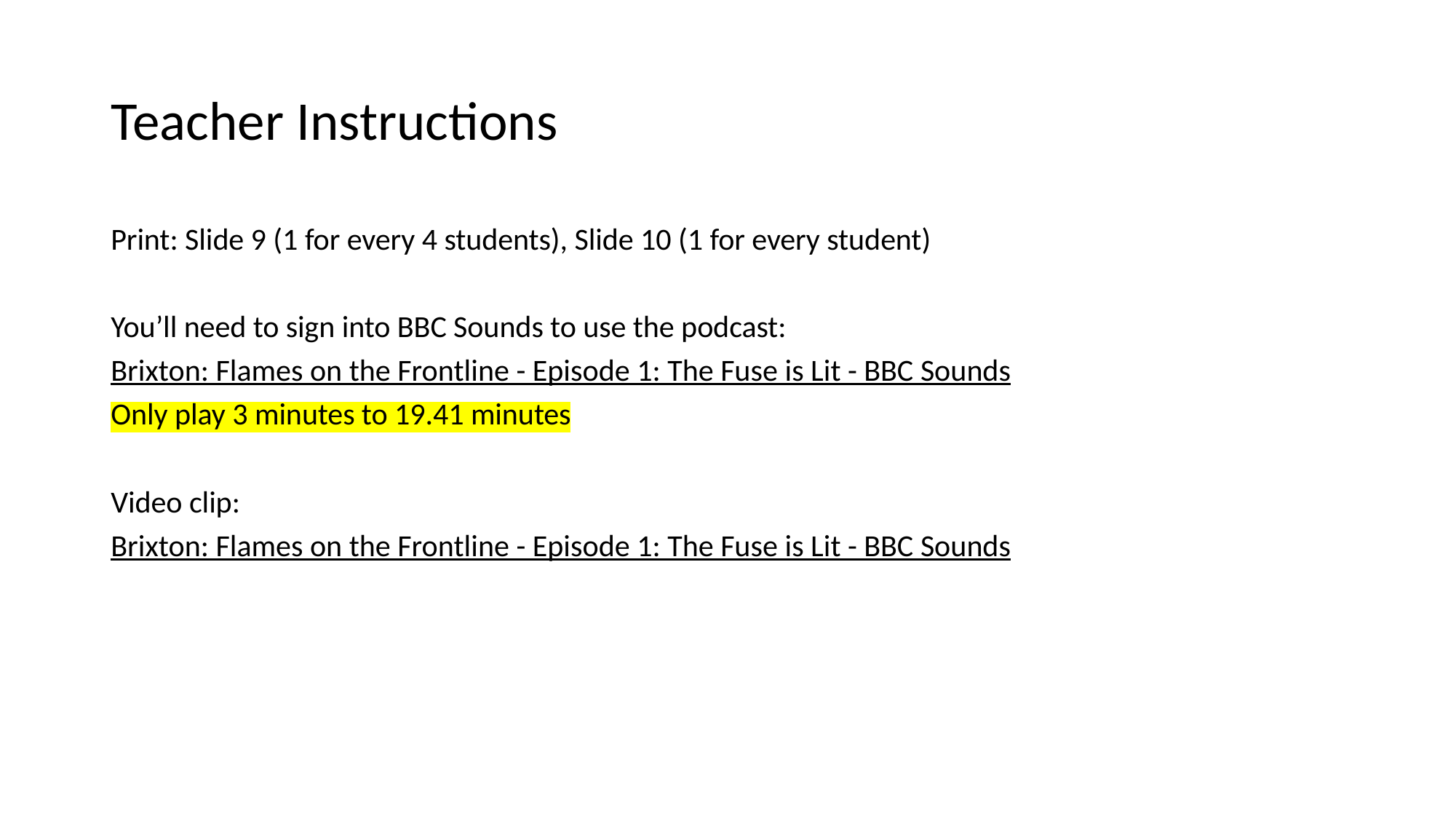

# Teacher Instructions
Print: Slide 9 (1 for every 4 students), Slide 10 (1 for every student)

You’ll need to sign into BBC Sounds to use the podcast:
Brixton: Flames on the Frontline - Episode 1: The Fuse is Lit - BBC Sounds
Only play 3 minutes to 19.41 minutes

Video clip:
Brixton: Flames on the Frontline - Episode 1: The Fuse is Lit - BBC Sounds